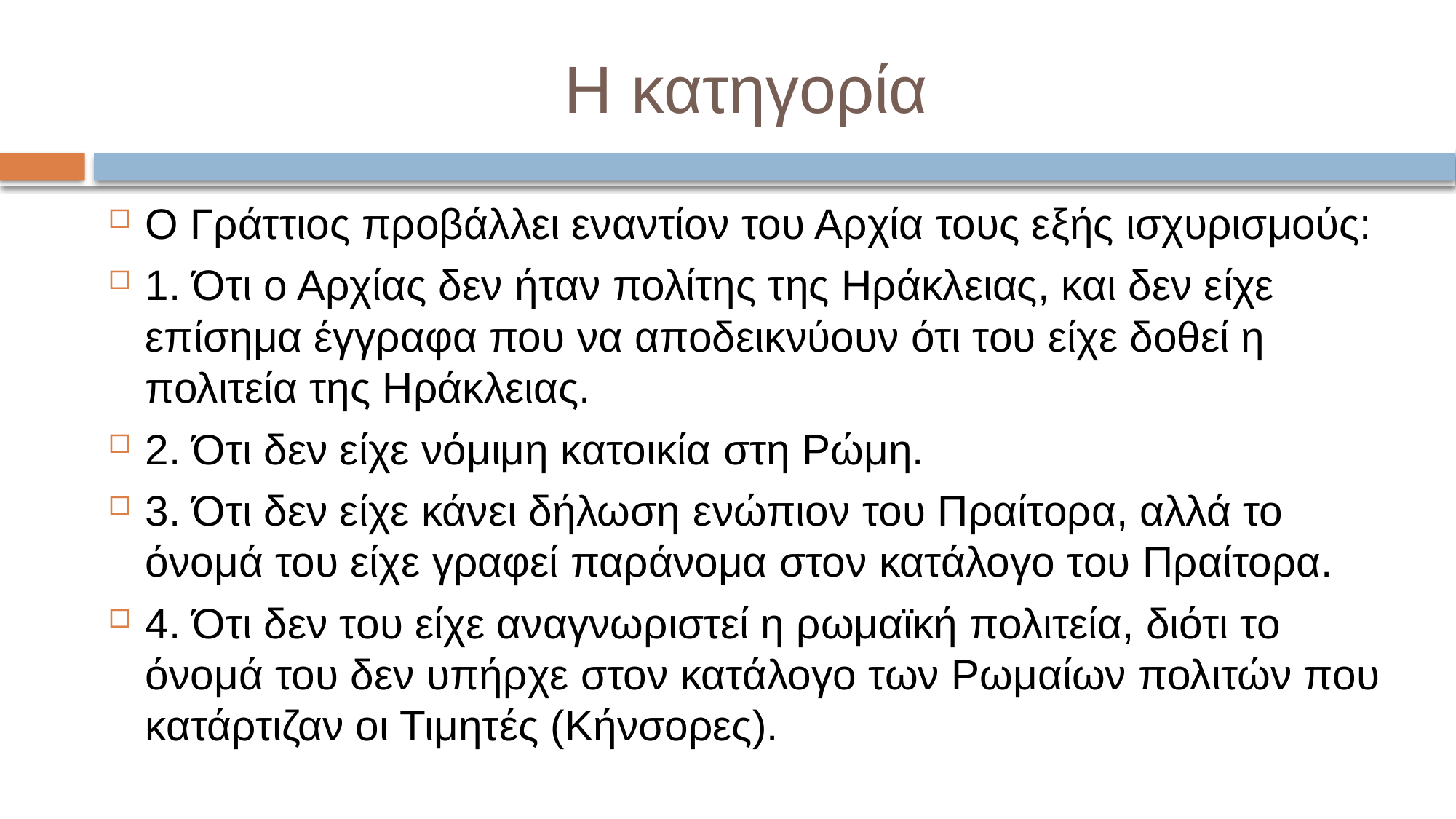

# Η κατηγορία
Ο Γράττιος προβάλλει εναντίον του Αρχία τους εξής ισχυρισμούς:
1. Ότι ο Αρχίας δεν ήταν πολίτης της Ηράκλειας, και δεν είχε επίσημα έγγραφα που να αποδεικνύουν ότι του είχε δοθεί η πολιτεία της Ηράκλειας.
2. Ότι δεν είχε νόμιμη κατοικία στη Ρώμη.
3. Ότι δεν είχε κάνει δήλωση ενώπιον του Πραίτορα, αλλά το όνομά του είχε γραφεί παράνομα στον κατάλογο του Πραίτορα.
4. Ότι δεν του είχε αναγνωριστεί η ρωμαϊκή πολιτεία, διότι το όνομά του δεν υπήρχε στον κατάλογο των Ρωμαίων πολιτών που κατάρτιζαν οι Τιμητές (Κήνσορες).